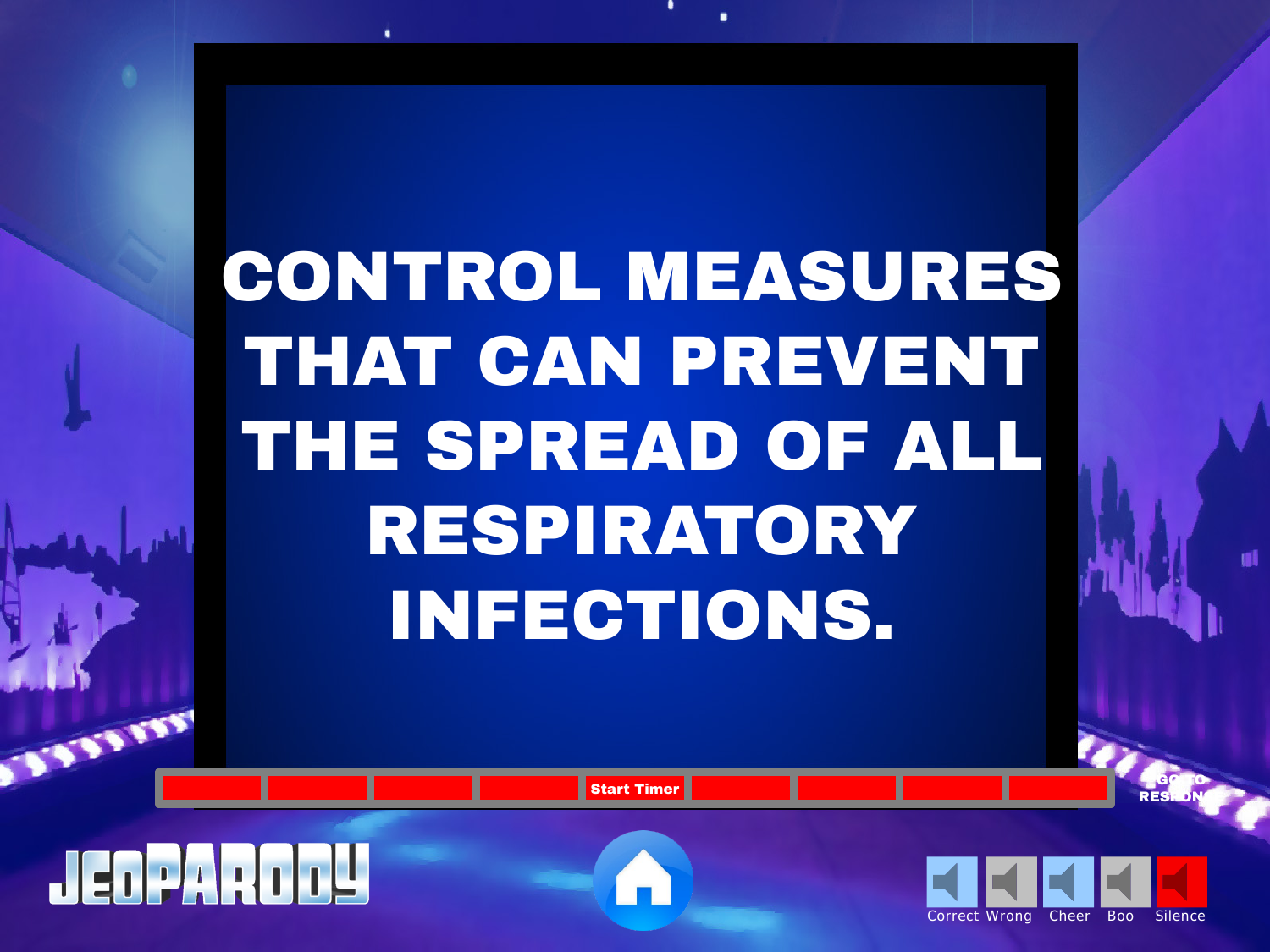

CONTROL MEASURES THAT CAN PREVENT THE SPREAD OF ALL RESPIRATORY INFECTIONS.